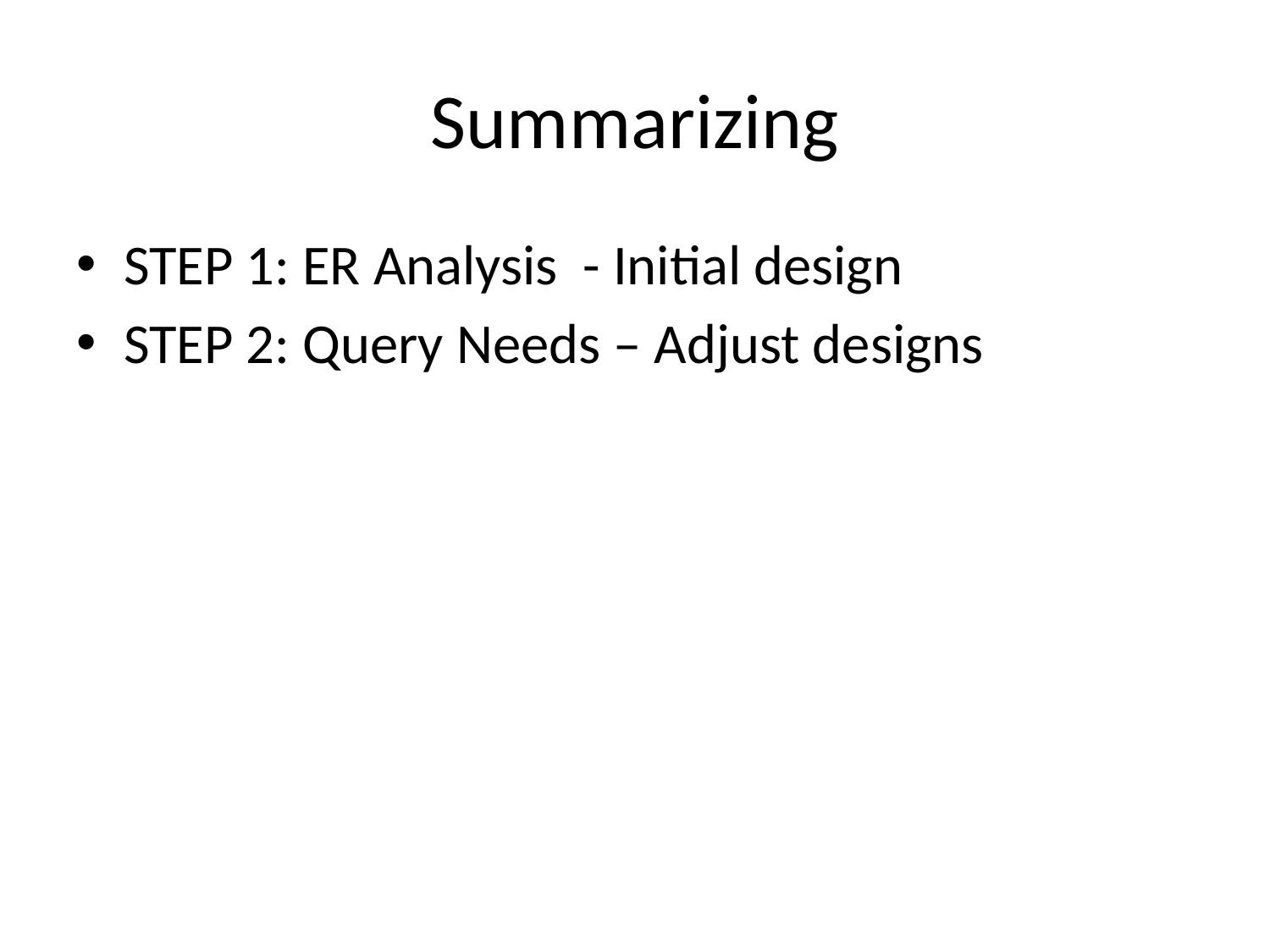

# Summarizing
STEP 1: ER Analysis  - Initial design
STEP 2: Query Needs – Adjust designs